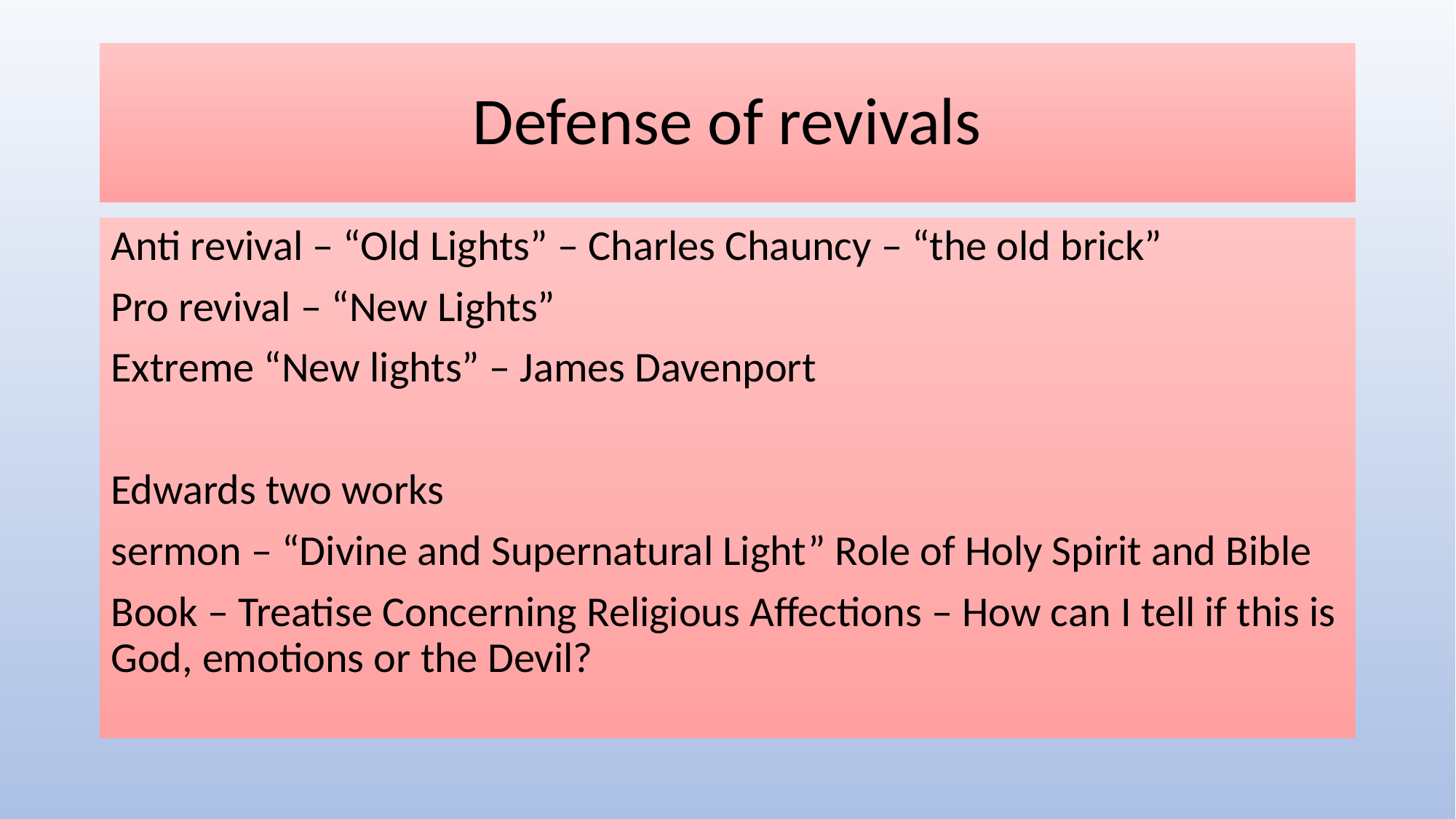

# Defense of revivals
Anti revival – “Old Lights” – Charles Chauncy – “the old brick”
Pro revival – “New Lights”
Extreme “New lights” – James Davenport

Edwards two works
sermon – “Divine and Supernatural Light” Role of Holy Spirit and Bible
Book – Treatise Concerning Religious Affections – How can I tell if this is God, emotions or the Devil?